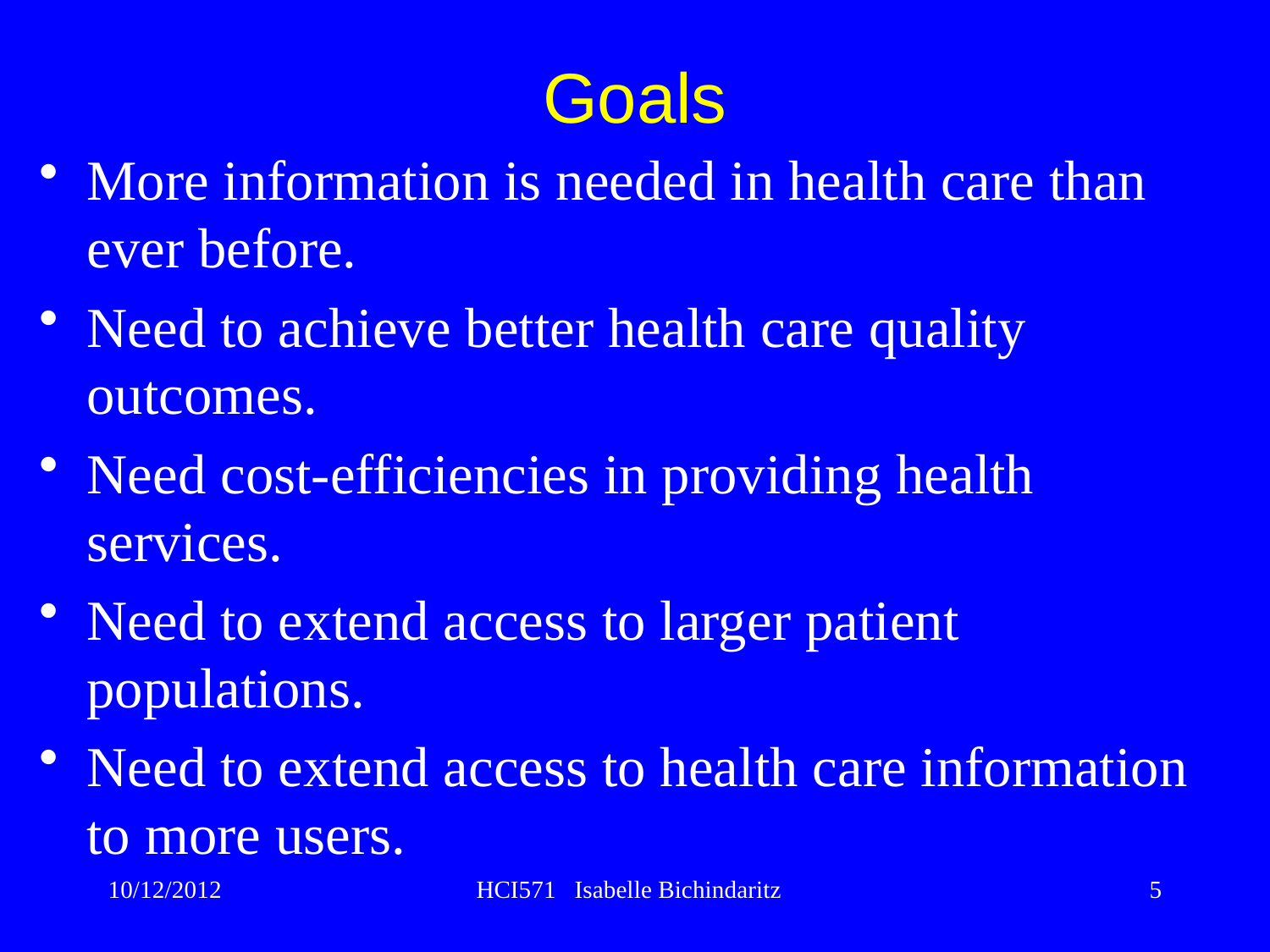

Goals
More information is needed in health care than ever before.
Need to achieve better health care quality outcomes.
Need cost-efficiencies in providing health services.
Need to extend access to larger patient populations.
Need to extend access to health care information to more users.

10/12/2012
HCI571   Isabelle Bichindaritz
5